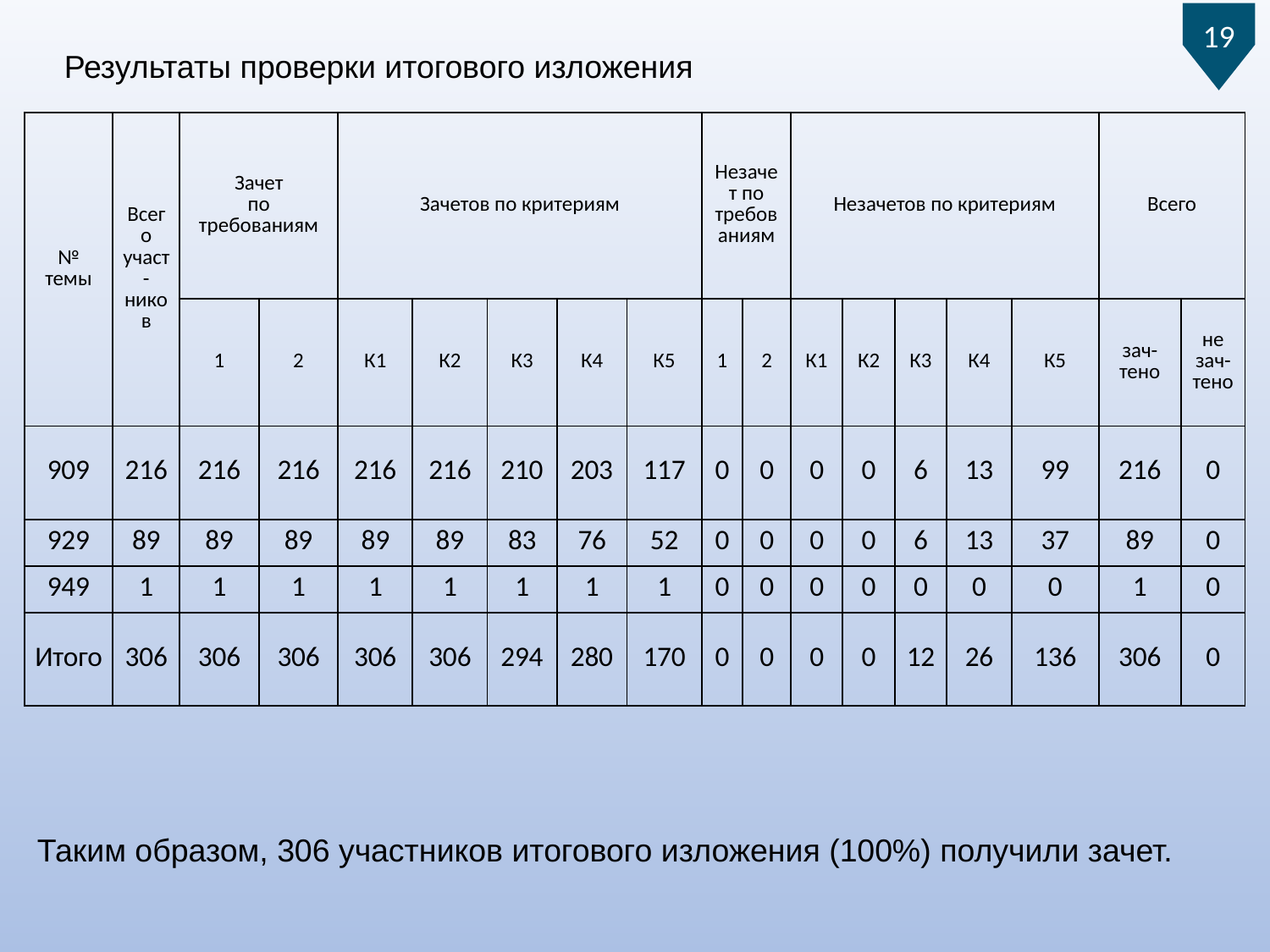

19
Результаты проверки итогового изложения

| № темы | Всего участ-ников | Зачет по требованиям |  | Зачетов по критериям |  |  |  |  | Незачет по требованиям |  | Незачетов по критериям |  |  |  |  | Всего |  |
| --- | --- | --- | --- | --- | --- | --- | --- | --- | --- | --- | --- | --- | --- | --- | --- | --- | --- |
|  |  | 1 | 2 | К1 | К2 | К3 | К4 | К5 | 1 | 2 | К1 | К2 | К3 | К4 | К5 | зач-тено | не зач-тено |
| 909 | 216 | 216 | 216 | 216 | 216 | 210 | 203 | 117 | 0 | 0 | 0 | 0 | 6 | 13 | 99 | 216 | 0 |
| 929 | 89 | 89 | 89 | 89 | 89 | 83 | 76 | 52 | 0 | 0 | 0 | 0 | 6 | 13 | 37 | 89 | 0 |
| 949 | 1 | 1 | 1 | 1 | 1 | 1 | 1 | 1 | 0 | 0 | 0 | 0 | 0 | 0 | 0 | 1 | 0 |
| Итого | 306 | 306 | 306 | 306 | 306 | 294 | 280 | 170 | 0 | 0 | 0 | 0 | 12 | 26 | 136 | 306 | 0 |
Таким образом, 306 участников итогового изложения (100%) получили зачет.